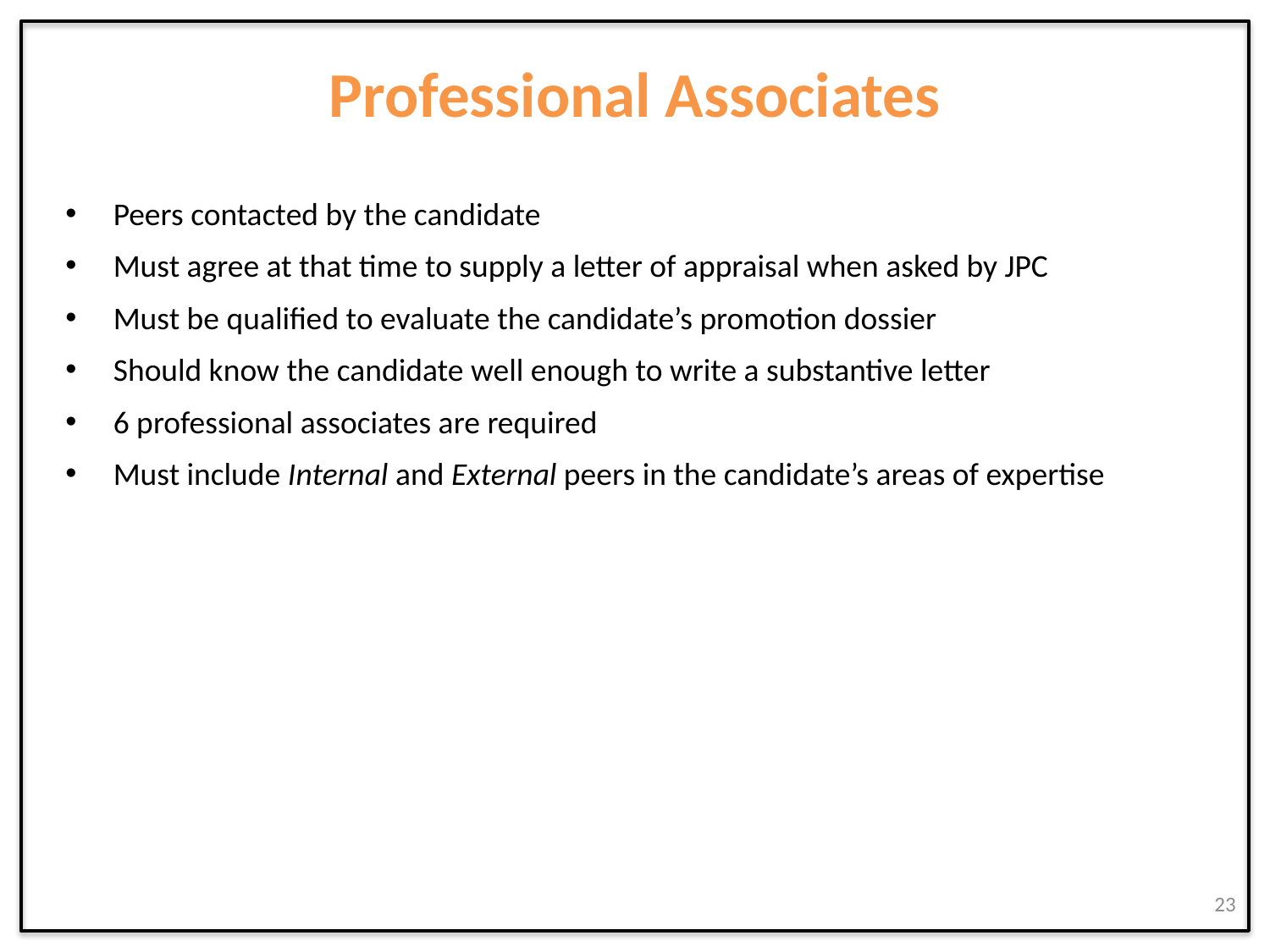

# Professional Associates
Peers contacted by the candidate
Must agree at that time to supply a letter of appraisal when asked by JPC
Must be qualified to evaluate the candidate’s promotion dossier
Should know the candidate well enough to write a substantive letter
6 professional associates are required
Must include Internal and External peers in the candidate’s areas of expertise

23